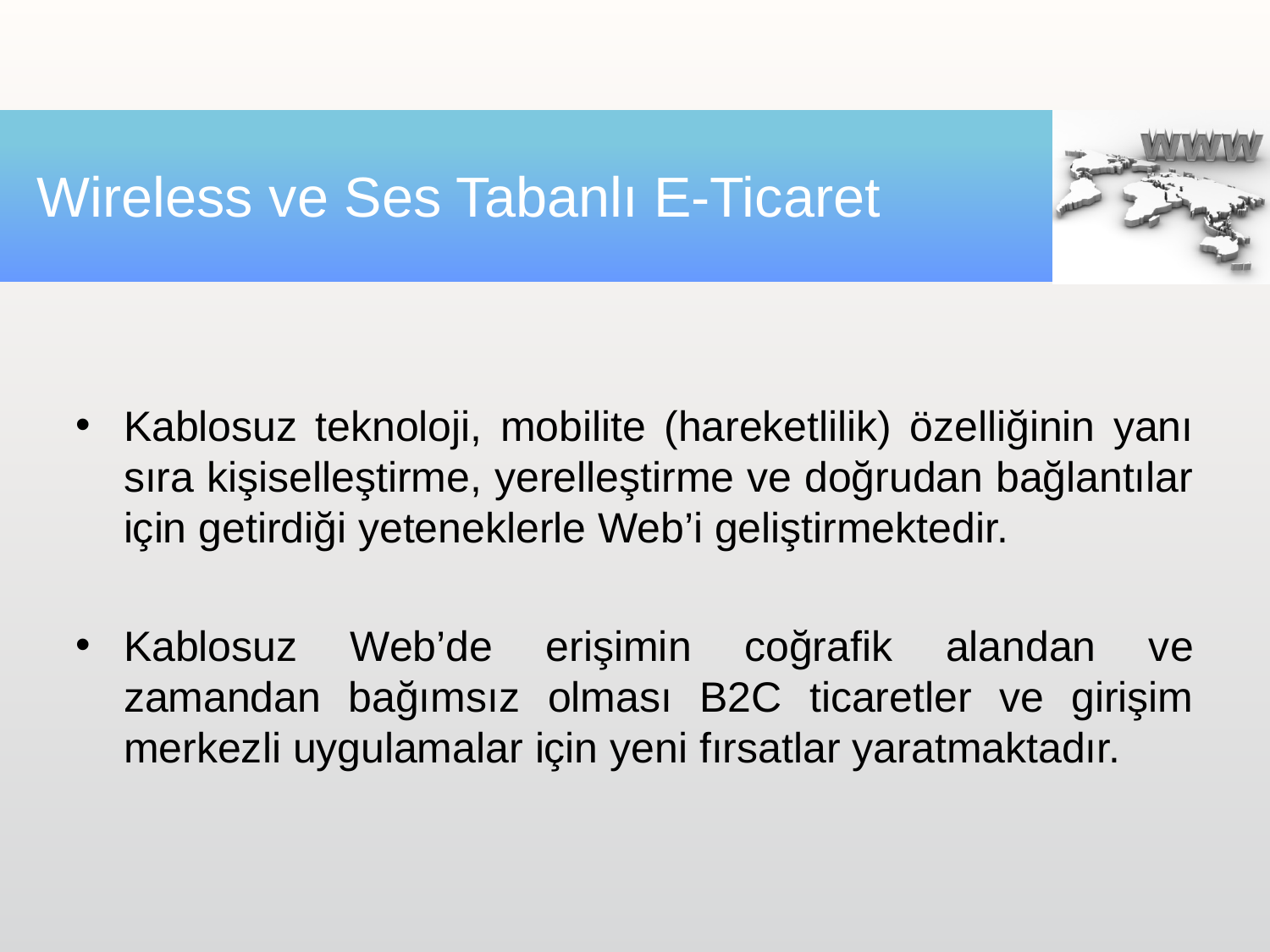

# Wireless ve Ses Tabanlı E-Ticaret
Kablosuz teknoloji, mobilite (hareketlilik) özelliğinin yanı sıra kişiselleştirme, yerelleştirme ve doğrudan bağlantılar için getirdiği yeteneklerle Web’i geliştirmektedir.

Kablosuz Web’de erişimin coğrafik alandan ve zamandan bağımsız olması B2C ticaretler ve girişim merkezli uygulamalar için yeni fırsatlar yaratmaktadır.